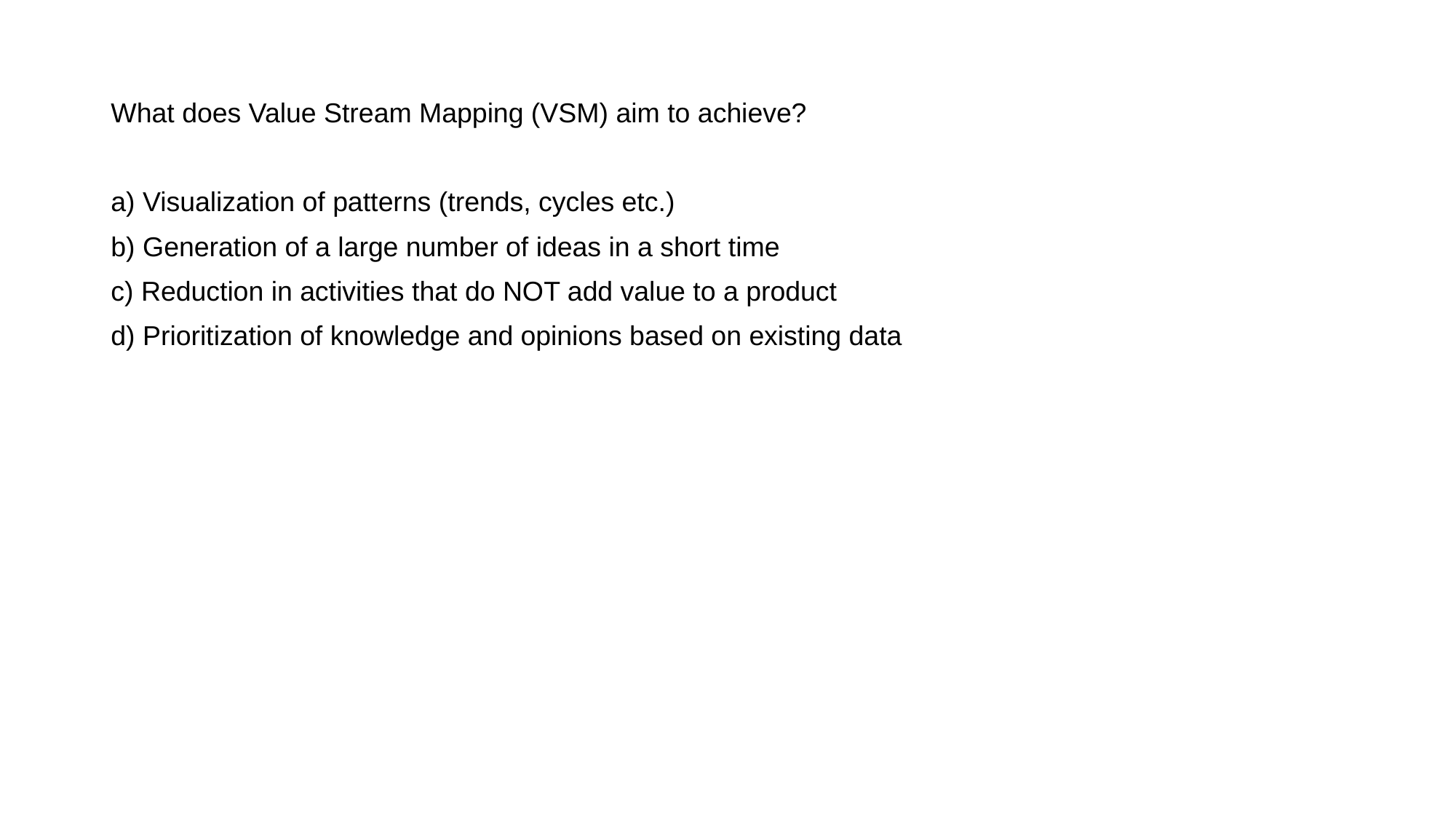

What does Value Stream Mapping (VSM) aim to achieve?

a) Visualization of patterns (trends, cycles etc.)
b) Generation of a large number of ideas in a short time
c) Reduction in activities that do NOT add value to a product
d) Prioritization of knowledge and opinions based on existing data